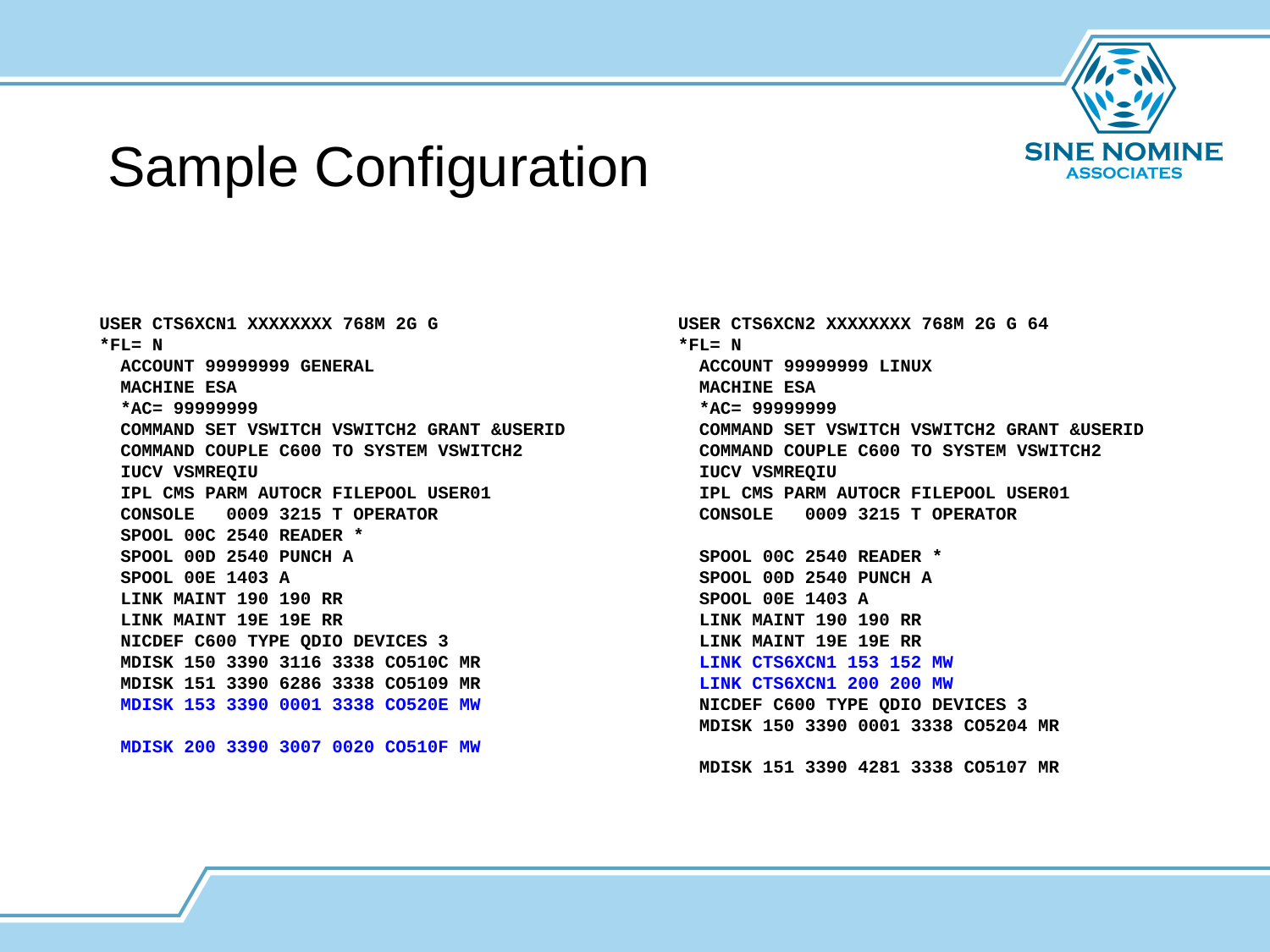

# Sample Configuration
USER CTS6XCN1 XXXXXXXX 768M 2G G
*FL= N
  ACCOUNT 99999999 GENERAL
  MACHINE ESA
  *AC= 99999999
  COMMAND SET VSWITCH VSWITCH2 GRANT &USERID
  COMMAND COUPLE C600 TO SYSTEM VSWITCH2
  IUCV VSMREQIU
  IPL CMS PARM AUTOCR FILEPOOL USER01
  CONSOLE   0009 3215 T OPERATOR
  SPOOL 00C 2540 READER *
  SPOOL 00D 2540 PUNCH A
  SPOOL 00E 1403 A
  LINK MAINT 190 190 RR
  LINK MAINT 19E 19E RR
  NICDEF C600 TYPE QDIO DEVICES 3
  MDISK 150 3390 3116 3338 CO510C MR
  MDISK 151 3390 6286 3338 CO5109 MR
  MDISK 153 3390 0001 3338 CO520E MW
  MDISK 200 3390 3007 0020 CO510F MW
USER CTS6XCN2 XXXXXXXX 768M 2G G 64
*FL= N
  ACCOUNT 99999999 LINUX
  MACHINE ESA
  *AC= 99999999
  COMMAND SET VSWITCH VSWITCH2 GRANT &USERID
  COMMAND COUPLE C600 TO SYSTEM VSWITCH2
  IUCV VSMREQIU
  IPL CMS PARM AUTOCR FILEPOOL USER01
  CONSOLE   0009 3215 T OPERATOR
  SPOOL 00C 2540 READER *
  SPOOL 00D 2540 PUNCH A
  SPOOL 00E 1403 A
  LINK MAINT 190 190 RR
  LINK MAINT 19E 19E RR
  LINK CTS6XCN1 153 152 MW
  LINK CTS6XCN1 200 200 MW
  NICDEF C600 TYPE QDIO DEVICES 3
  MDISK 150 3390 0001 3338 CO5204 MR
  MDISK 151 3390 4281 3338 CO5107 MR